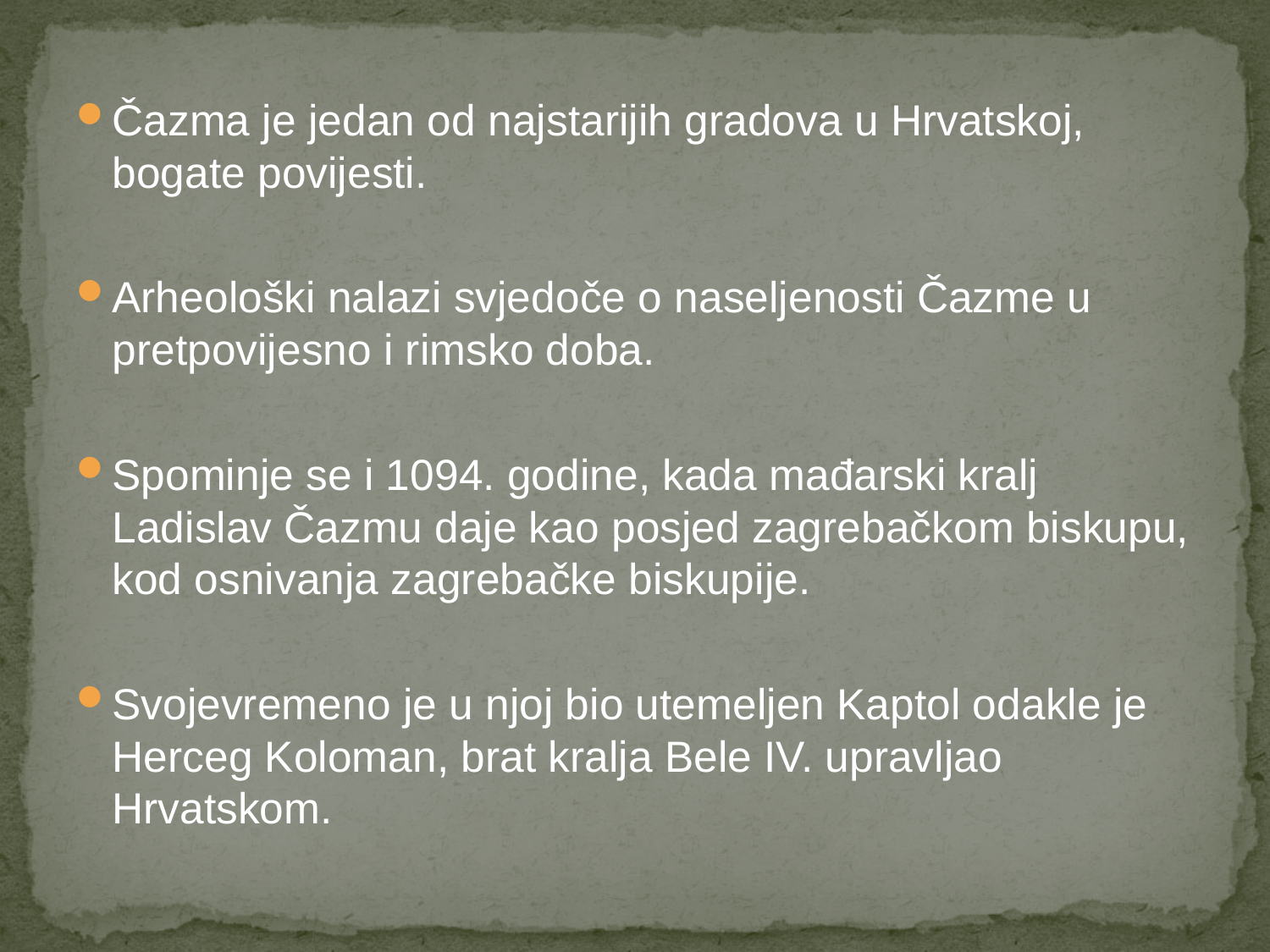

Čazma je jedan od najstarijih gradova u Hrvatskoj, bogate povijesti.

Arheološki nalazi svjedoče o naseljenosti Čazme u pretpovijesno i rimsko doba.

Spominje se i 1094. godine, kada mađarski kralj Ladislav Čazmu daje kao posjed zagrebačkom biskupu, kod osnivanja zagrebačke biskupije.

Svojevremeno je u njoj bio utemeljen Kaptol odakle je Herceg Koloman, brat kralja Bele IV. upravljao Hrvatskom.